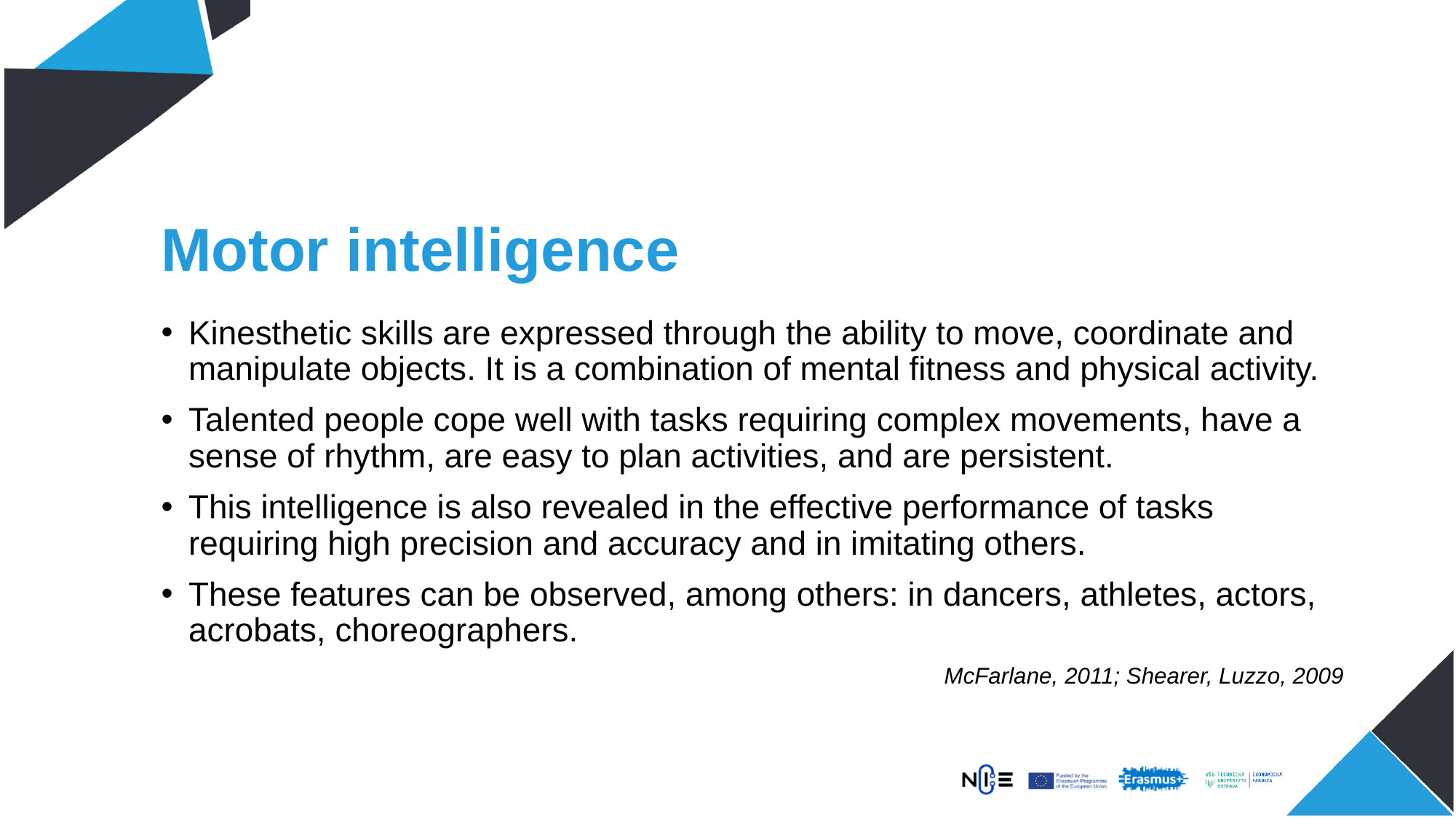

# Motor intelligence
Kinesthetic skills are expressed through the ability to move, coordinate and manipulate objects. It is a combination of mental fitness and physical activity.
Talented people cope well with tasks requiring complex movements, have a sense of rhythm, are easy to plan activities, and are persistent.
This intelligence is also revealed in the effective performance of tasks requiring high precision and accuracy and in imitating others.
These features can be observed, among others: in dancers, athletes, actors, acrobats, choreographers.
McFarlane, 2011; Shearer, Luzzo, 2009